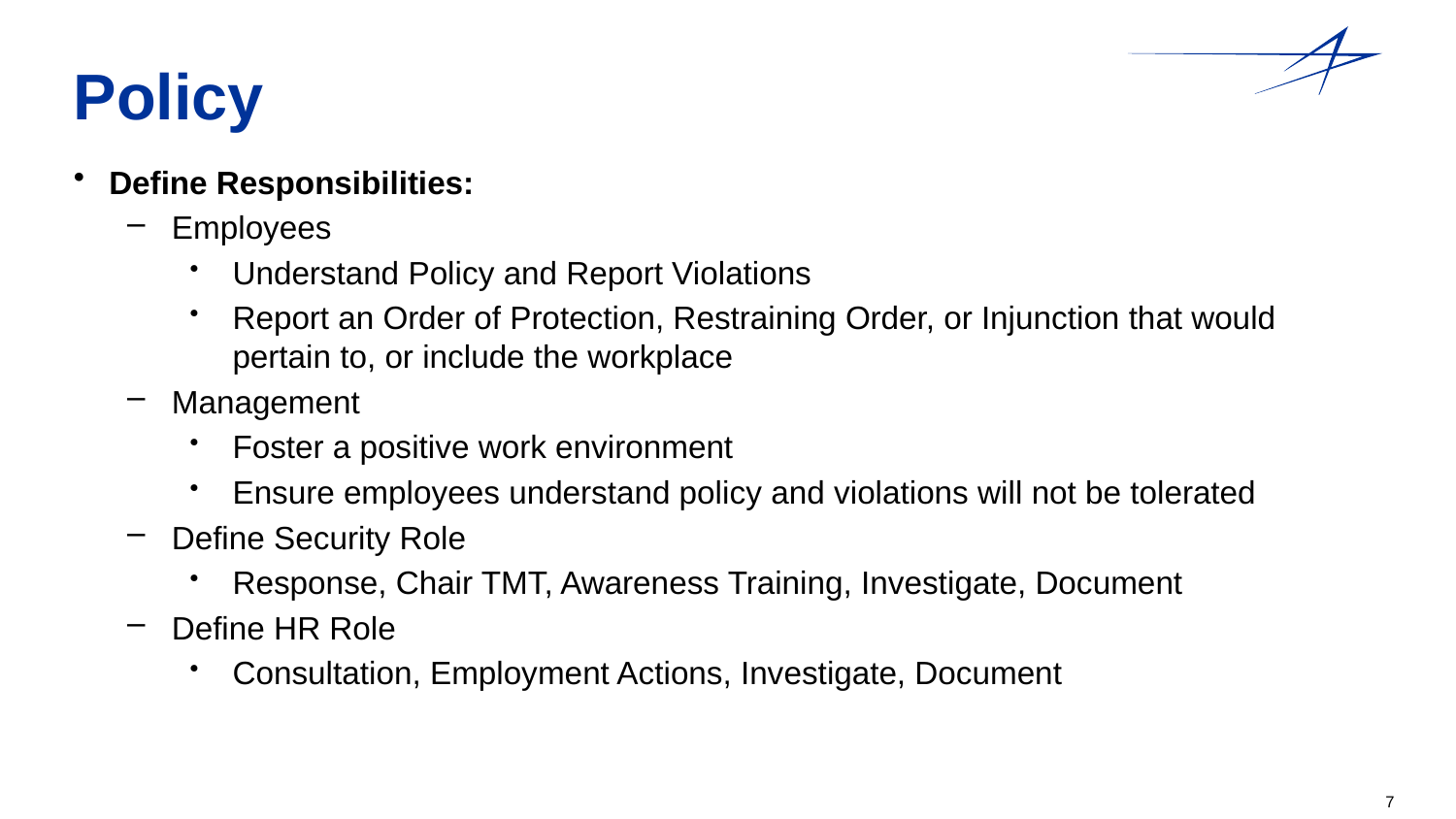

# Policy
Define Responsibilities:
Employees
Understand Policy and Report Violations
Report an Order of Protection, Restraining Order, or Injunction that would pertain to, or include the workplace
Management
Foster a positive work environment
Ensure employees understand policy and violations will not be tolerated
Define Security Role
Response, Chair TMT, Awareness Training, Investigate, Document
Define HR Role
Consultation, Employment Actions, Investigate, Document